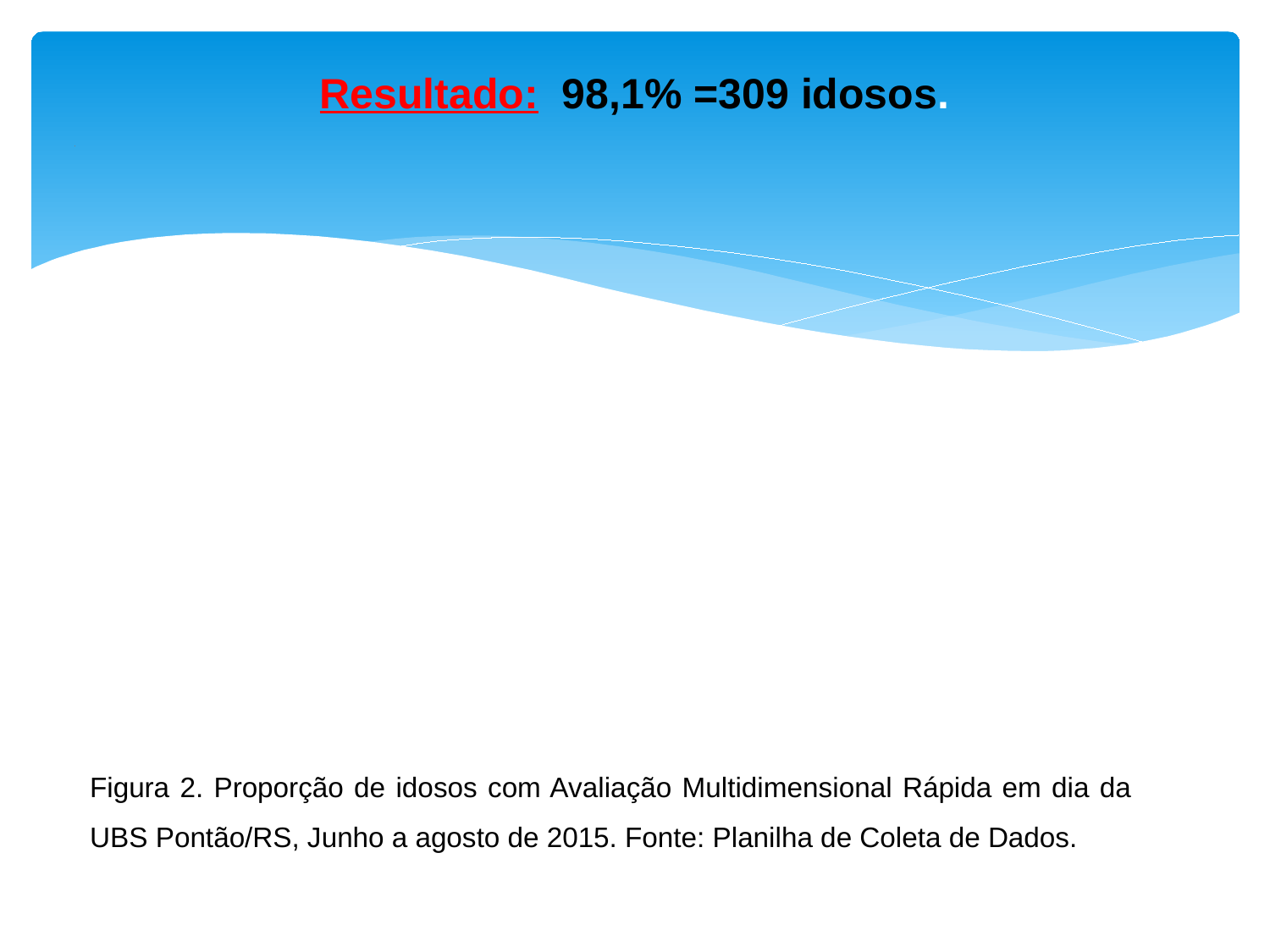

# Resultado:  98,1% =309 idosos.

### Chart

| Category |
|---|
Figura 2. Proporção de idosos com Avaliação Multidimensional Rápida em dia da UBS Pontão/RS, Junho a agosto de 2015. Fonte: Planilha de Coleta de Dados.